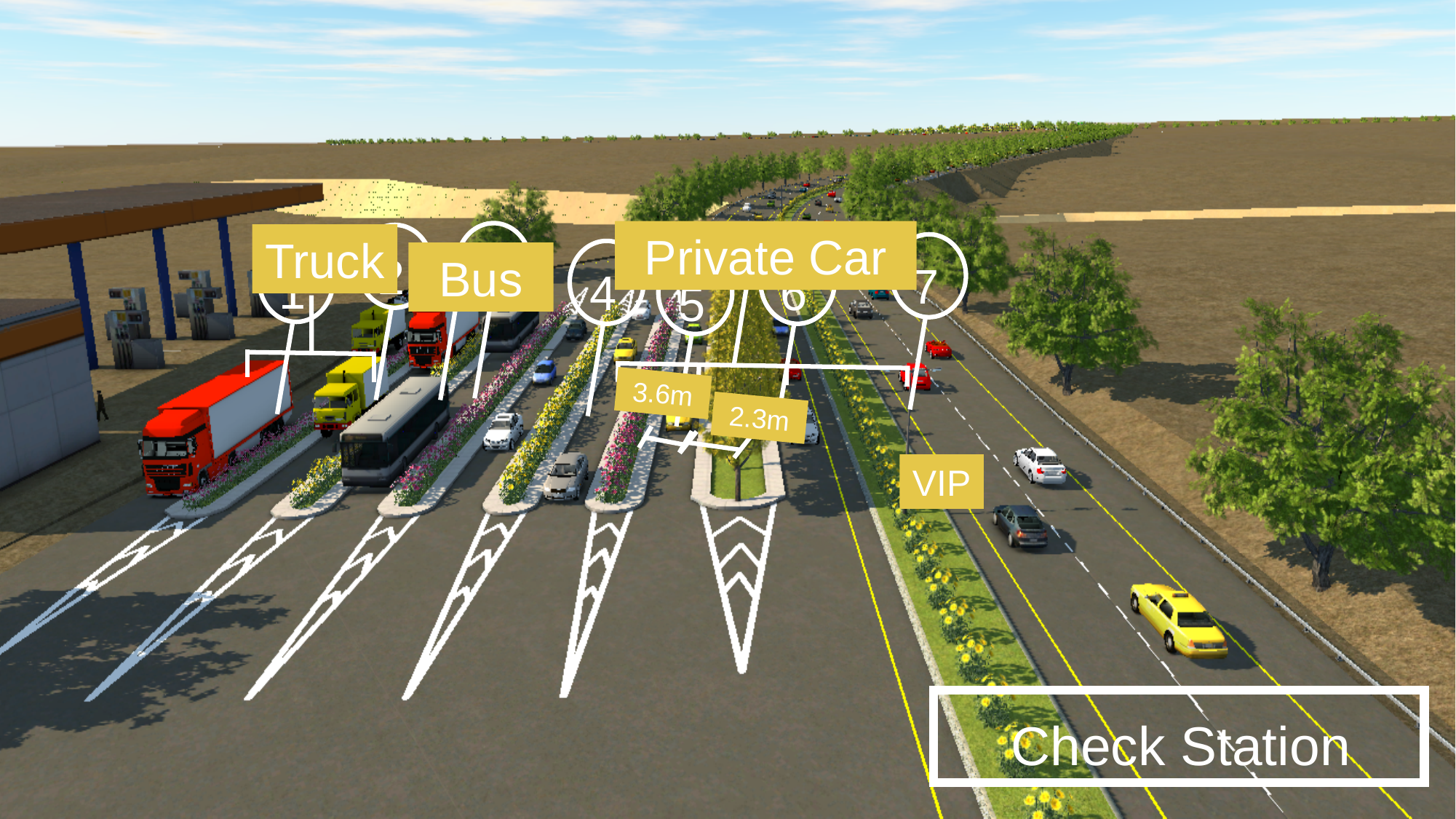

Private Car

3
Truck

2

7

1

4

6
Bus

5
3.6m
2.3m
VIP

Check Station